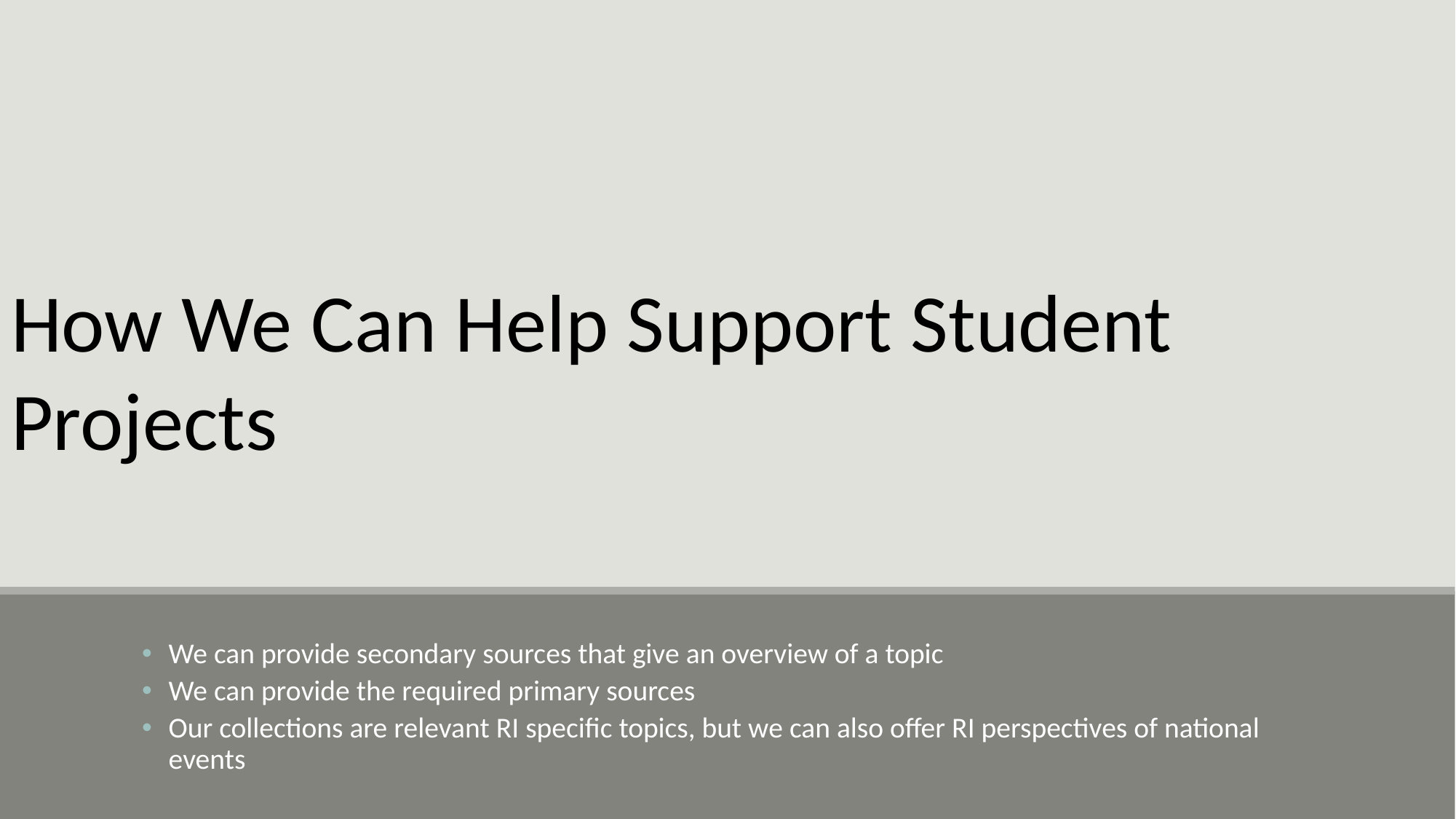

How We Can Help Support Student Projects
We can provide secondary sources that give an overview of a topic
We can provide the required primary sources
Our collections are relevant RI specific topics, but we can also offer RI perspectives of national events